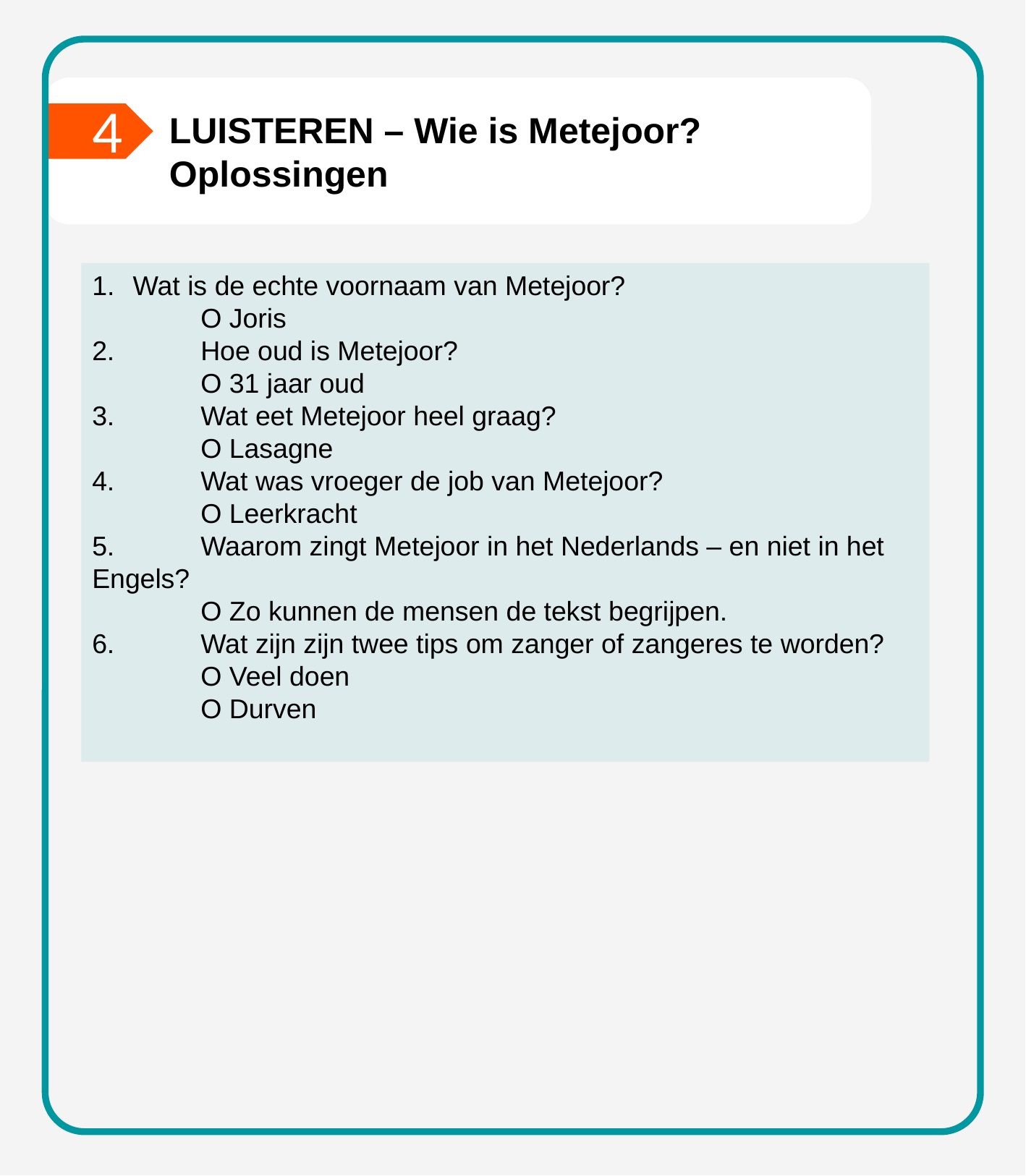

4
LUISTEREN – Wie is Metejoor?
Oplossingen

Wat is de echte voornaam van Metejoor?
	O Joris
2.	Hoe oud is Metejoor?
	O 31 jaar oud
3.	Wat eet Metejoor heel graag?
	O Lasagne
4.	Wat was vroeger de job van Metejoor?
	O Leerkracht
5.	Waarom zingt Metejoor in het Nederlands – en niet in het Engels?
	O Zo kunnen de mensen de tekst begrijpen.
6.	Wat zijn zijn twee tips om zanger of zangeres te worden?
	O Veel doen
	O Durven